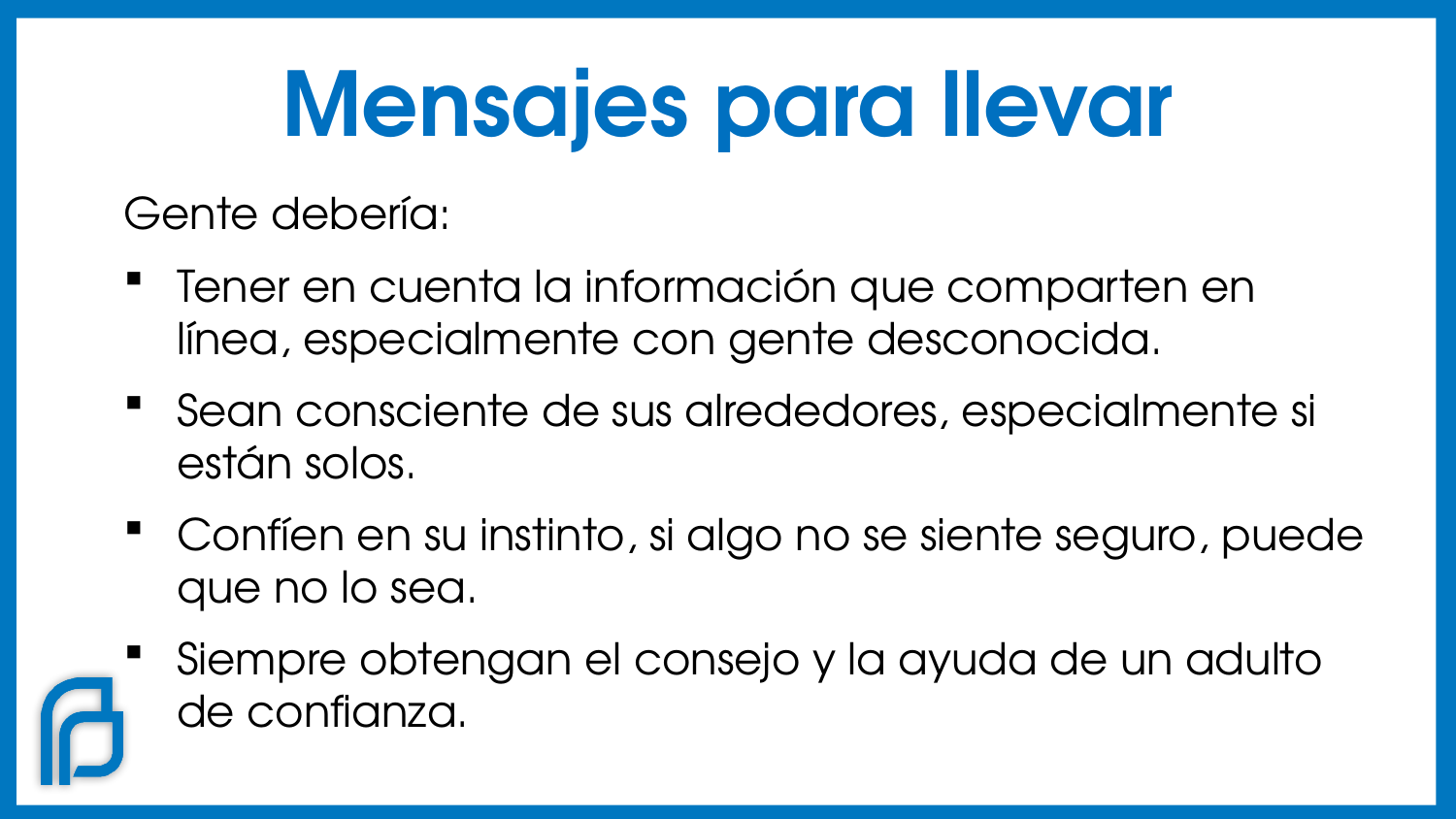

# Mensajes para llevar
Gente debería:
Tener en cuenta la información que comparten en línea, especialmente con gente desconocida.
Sean consciente de sus alrededores, especialmente si están solos.
Confíen en su instinto, si algo no se siente seguro, puede que no lo sea.
Siempre obtengan el consejo y la ayuda de un adulto de confianza.